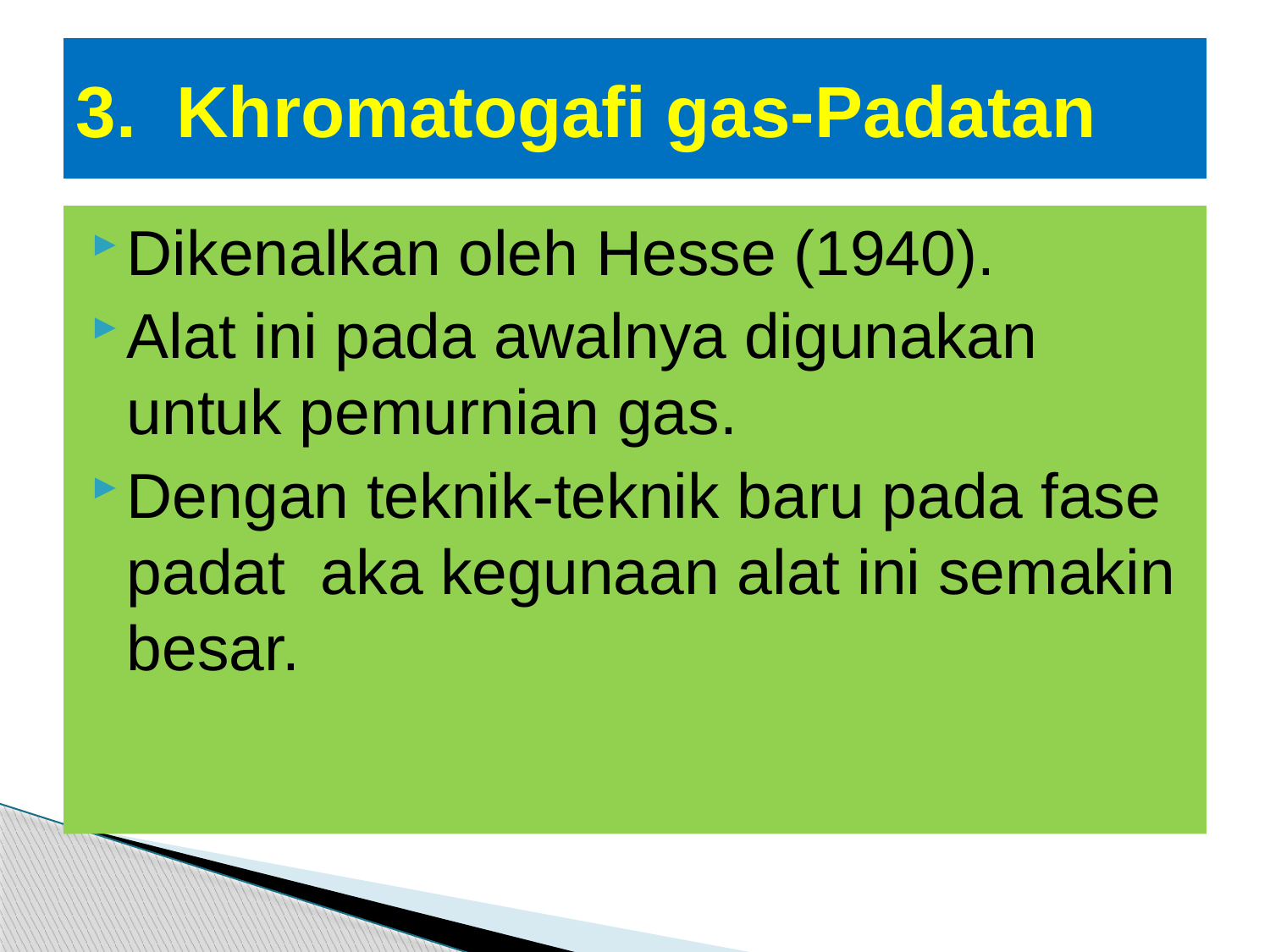

# 3.  Khromatogafi gas-Padatan
Dikenalkan oleh Hesse (1940).
Alat ini pada awalnya digunakan untuk pemurnian gas.
Dengan teknik-teknik baru pada fase padat  aka kegunaan alat ini semakin besar.